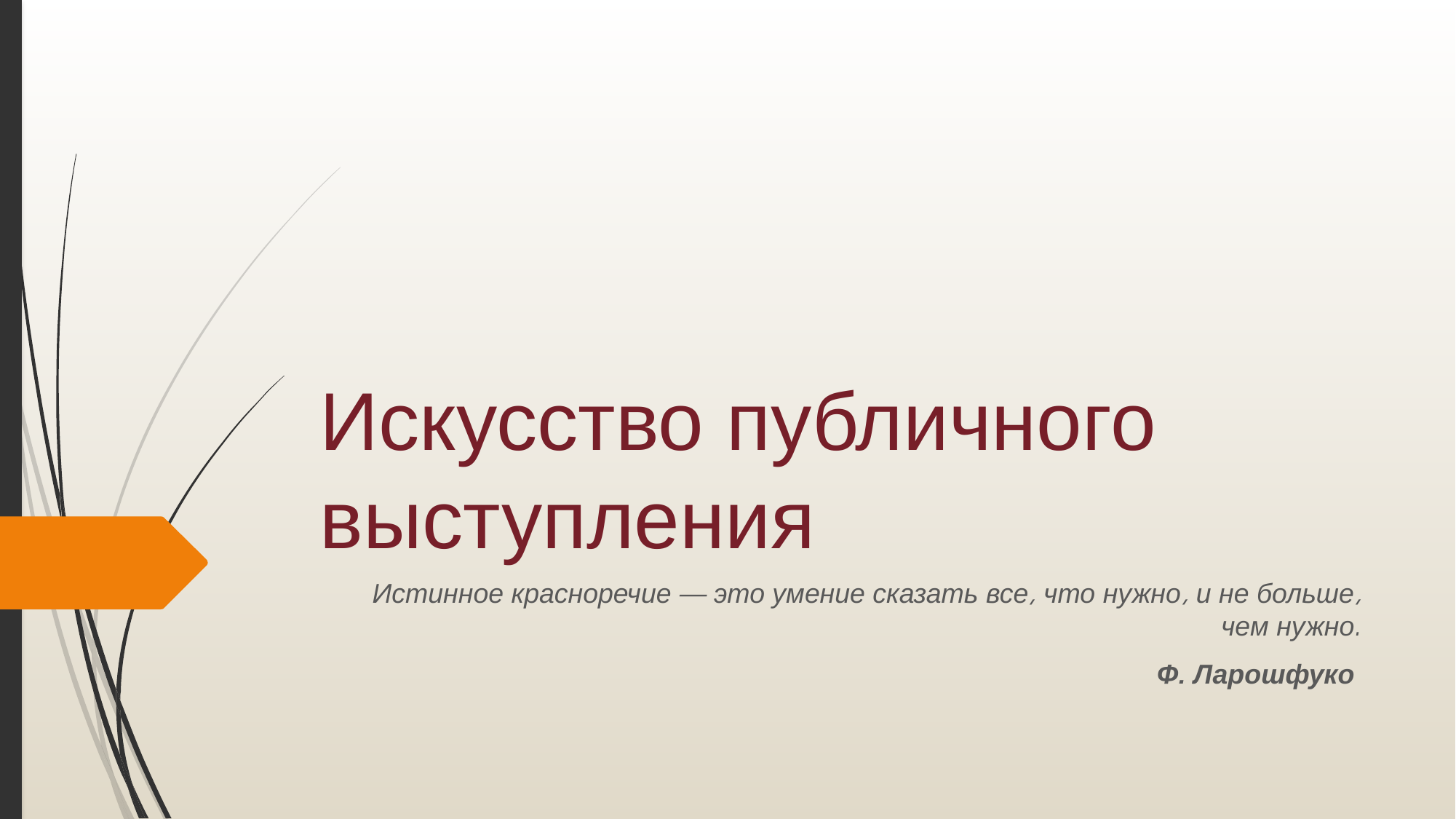

# Искусство публичного выступления
Истинное красноречие — это умение сказать все, что нужно, и не больше, чем нужно.
 Ф. Ларошфуко